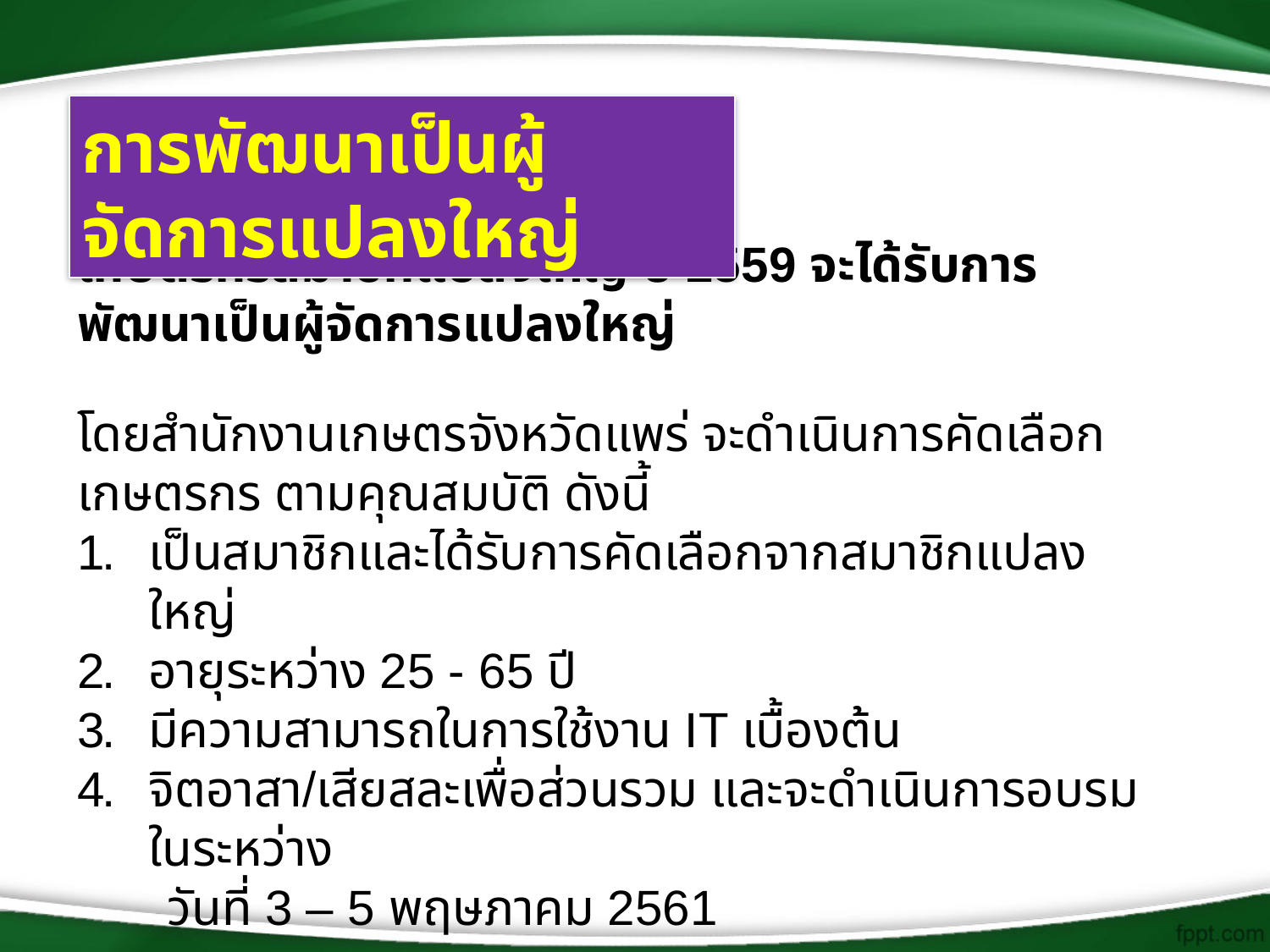

การพัฒนาเป็นผู้จัดการแปลงใหญ่
เกษตรกรสมาชิกแปลงใหญ่ ปี 2559 จะได้รับการพัฒนาเป็นผู้จัดการแปลงใหญ่

โดยสำนักงานเกษตรจังหวัดแพร่ จะดำเนินการคัดเลือกเกษตรกร ตามคุณสมบัติ ดังนี้
เป็นสมาชิกและได้รับการคัดเลือกจากสมาชิกแปลงใหญ่
อายุระหว่าง 25 - 65 ปี
มีความสามารถในการใช้งาน IT เบื้องต้น
จิตอาสา/เสียสละเพื่อส่วนรวม และจะดำเนินการอบรมในระหว่าง
       วันที่ 3 – 5 พฤษภาคม 2561